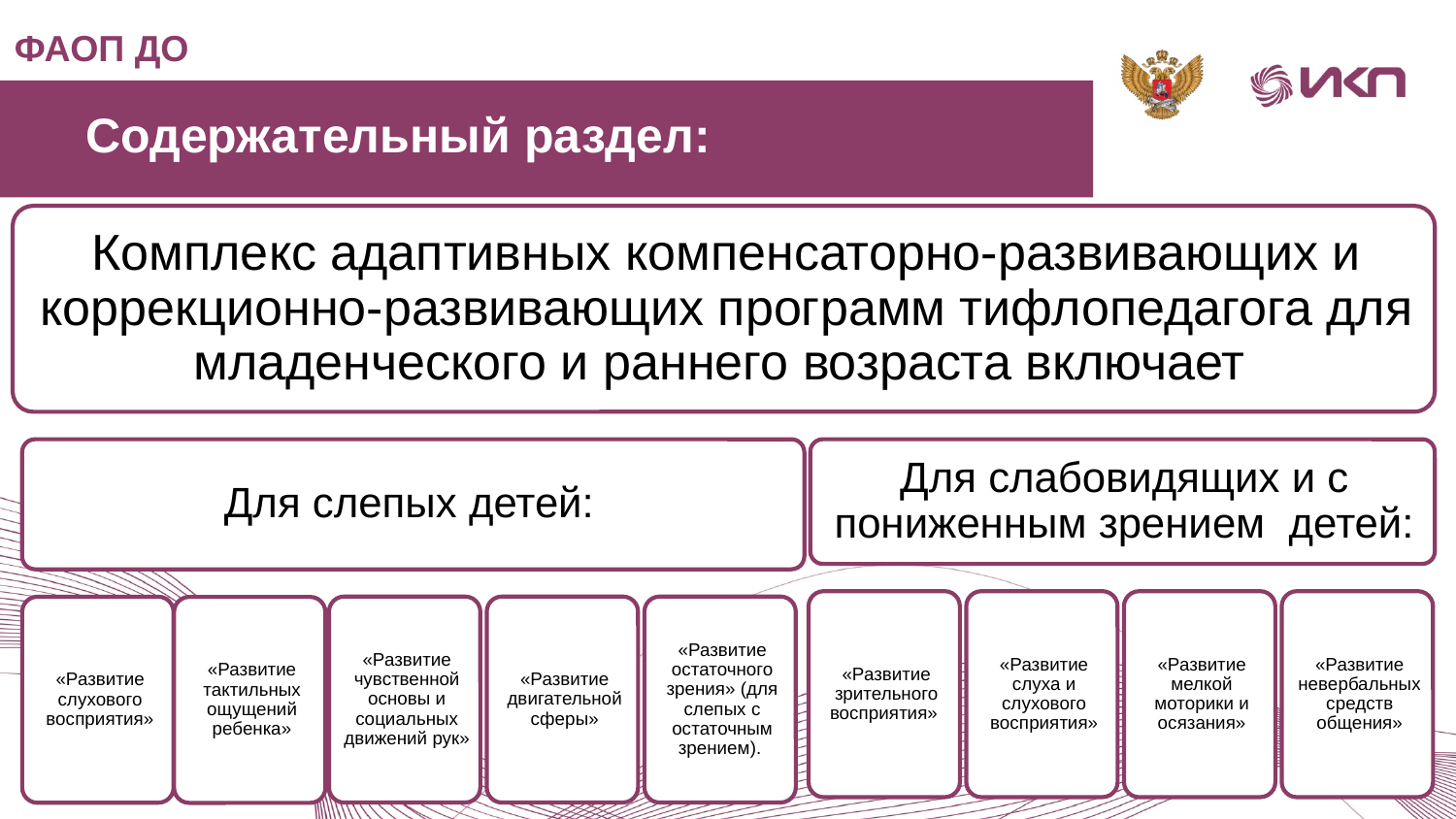

ФАОП ДО

Содержательный раздел:
Комплекс адаптивных компенсаторно-развивающих и коррекционно-развивающих программ тифлопедагога для младенческого и раннего возраста включает
Для слепых детей:
«Развитие слухового восприятия»
«Развитие тактильных ощущений ребенка»
«Развитие чувственной основы и социальных движений рук»
«Развитие двигательной сферы»
«Развитие остаточного зрения» (для слепых с остаточным зрением).
Для слабовидящих и с пониженным зрением  детей:
«Развитие зрительного восприятия»
«Развитие слуха и слухового восприятия»
«Развитие мелкой моторики и осязания»
«Развитие невербальных средств общения»